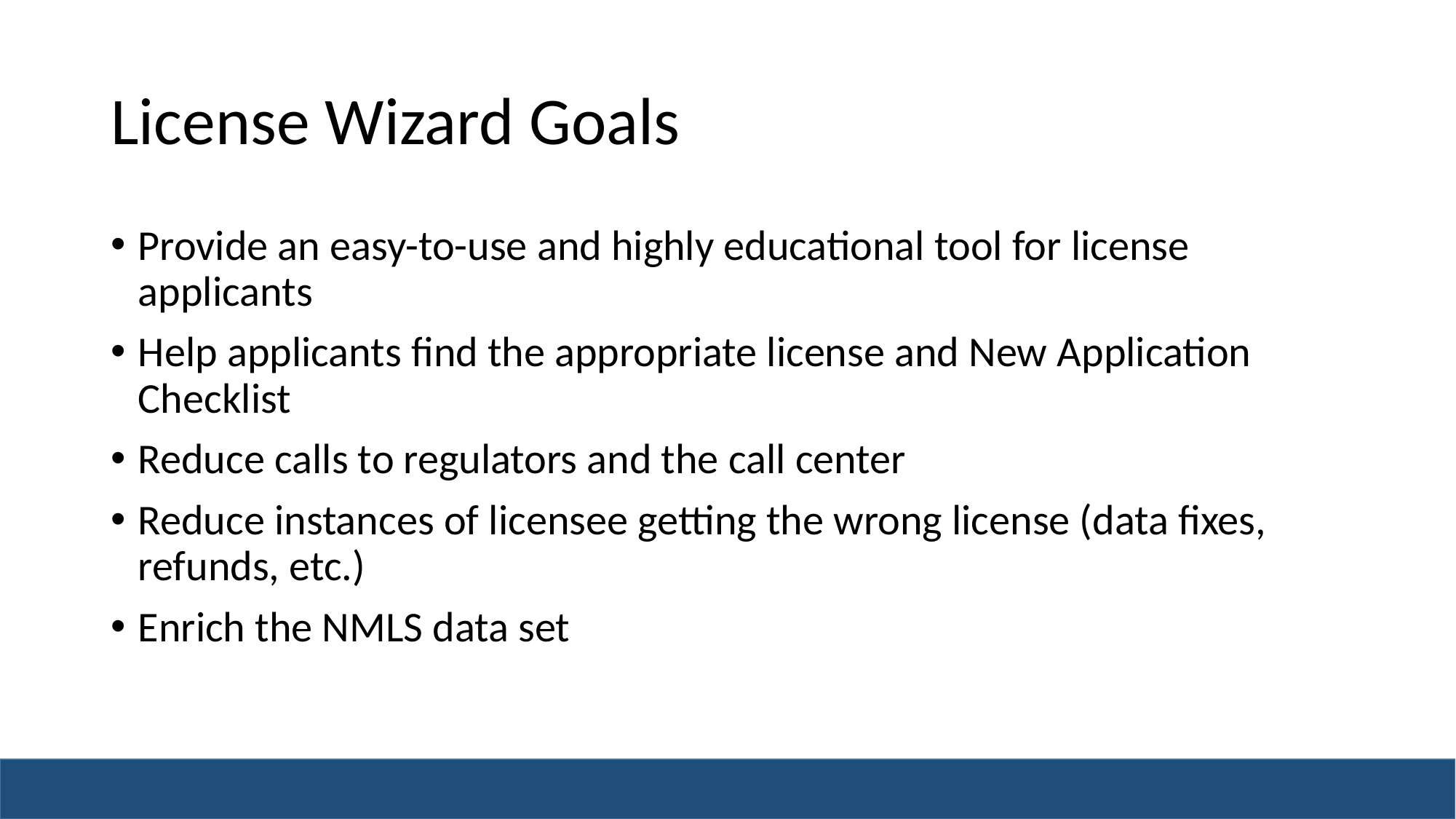

# License Wizard Goals
Provide an easy-to-use and highly educational tool for license applicants
Help applicants find the appropriate license and New Application Checklist
Reduce calls to regulators and the call center
Reduce instances of licensee getting the wrong license (data fixes, refunds, etc.)
Enrich the NMLS data set